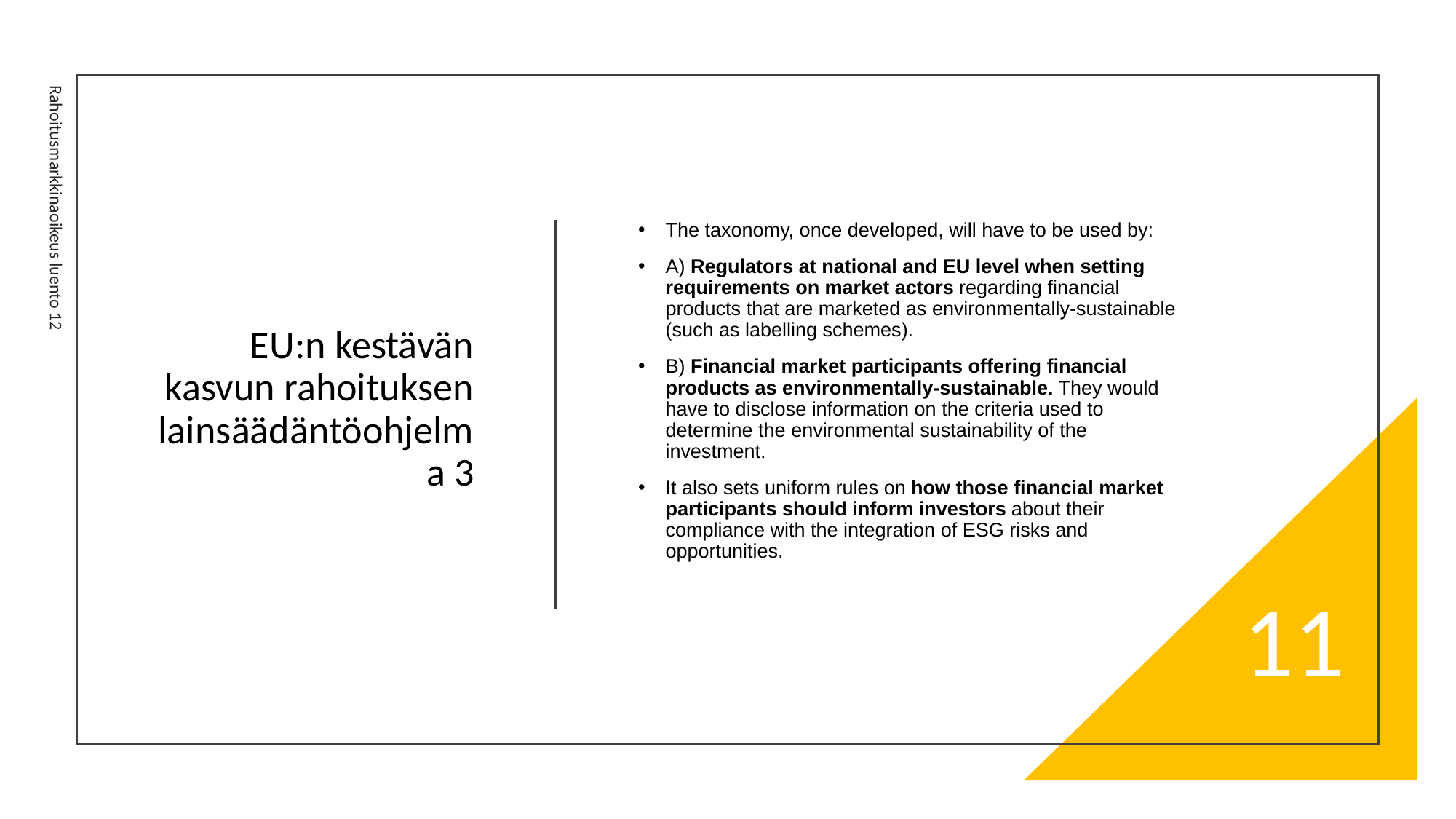

# EU:n kestävän kasvun rahoituksen lainsäädäntöohjelma 3
The taxonomy, once developed, will have to be used by:
A) Regulators at national and EU level when setting requirements on market actors regarding financial products that are marketed as environmentally-sustainable (such as labelling schemes).
B) Financial market participants offering financial products as environmentally-sustainable. They would have to disclose information on the criteria used to determine the environmental sustainability of the investment.
It also sets uniform rules on how those financial market participants should inform investors about their compliance with the integration of ESG risks and opportunities.

Rahoitusmarkkinaoikeus luento 12

11